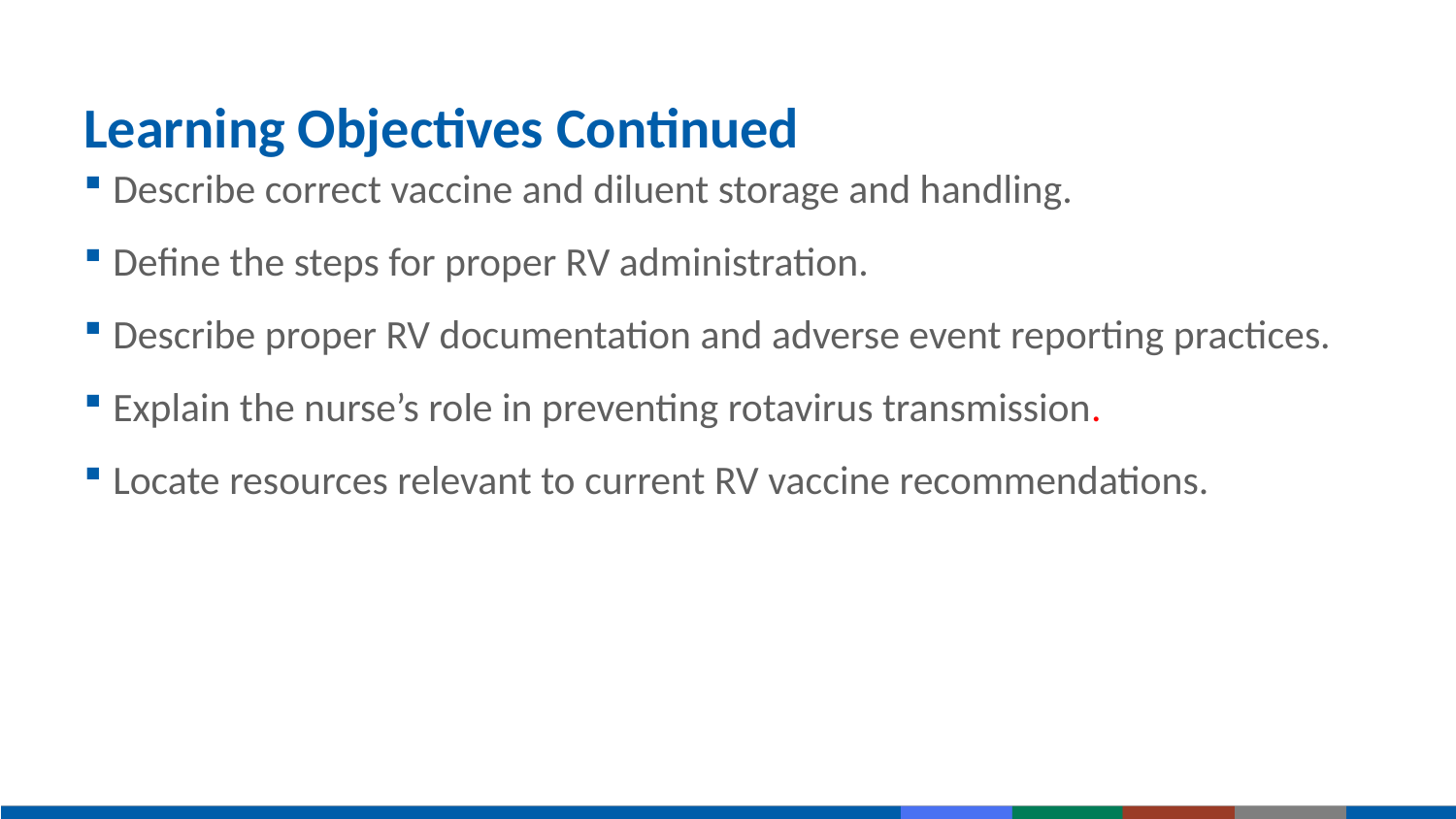

# Learning Objectives Continued
Describe correct vaccine and diluent storage and handling.
Define the steps for proper RV administration.
Describe proper RV documentation and adverse event reporting practices.
Explain the nurse’s role in preventing rotavirus transmission.
Locate resources relevant to current RV vaccine recommendations.